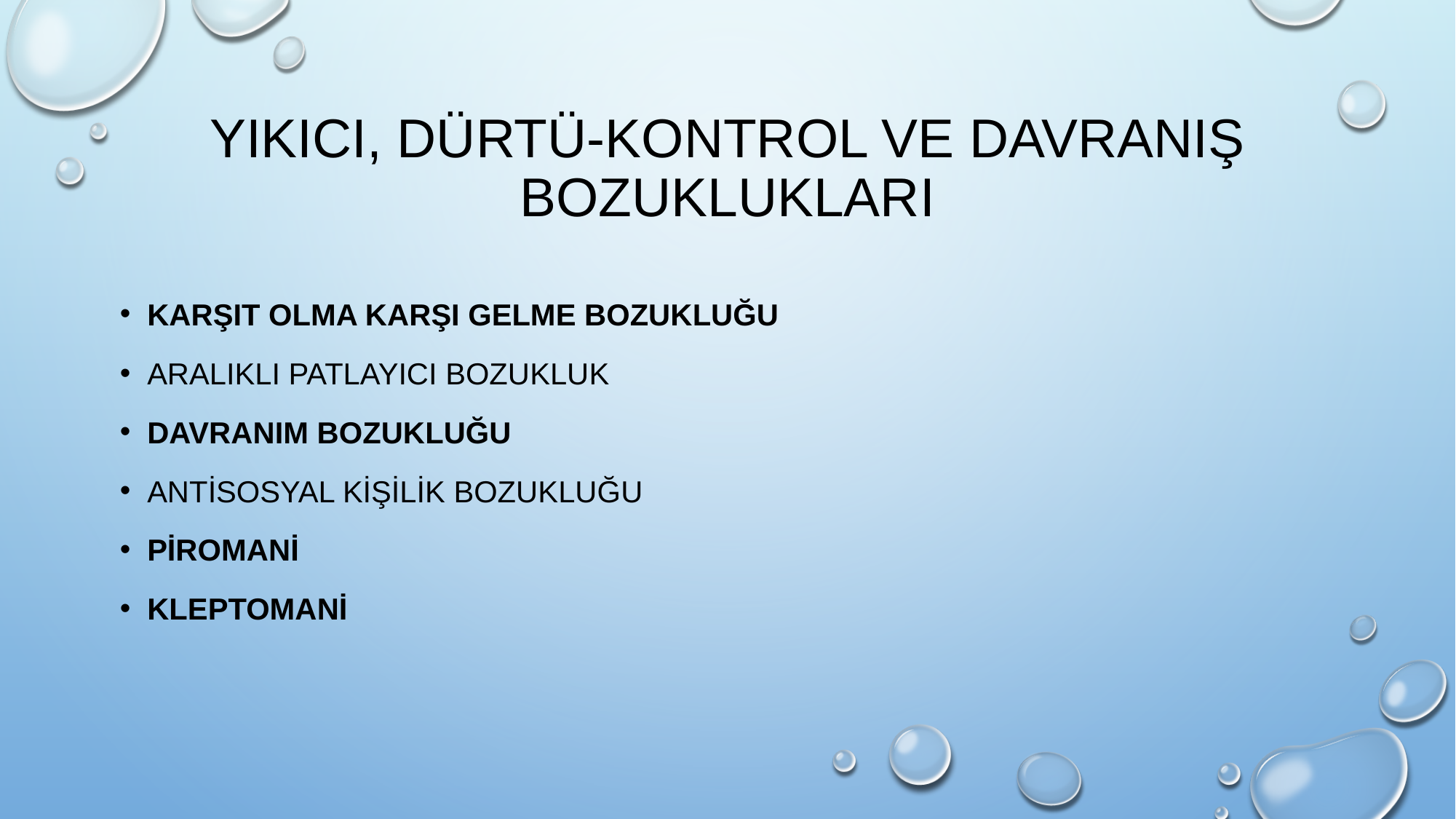

# YIKICI, DÜRTÜ-KONTROL VE DAVRANIŞ BOZUKLUKLARI
KARŞIt olma karşı GELME BOZUKLUĞU
ARALIKLI PATLAYICI BOZUKLUK
DAVRANIM BOZUKLUĞU
ANTİSOSYAL KİŞİLİK BOZUKLUĞU
PİROMANİ
KLEPTOMANİ